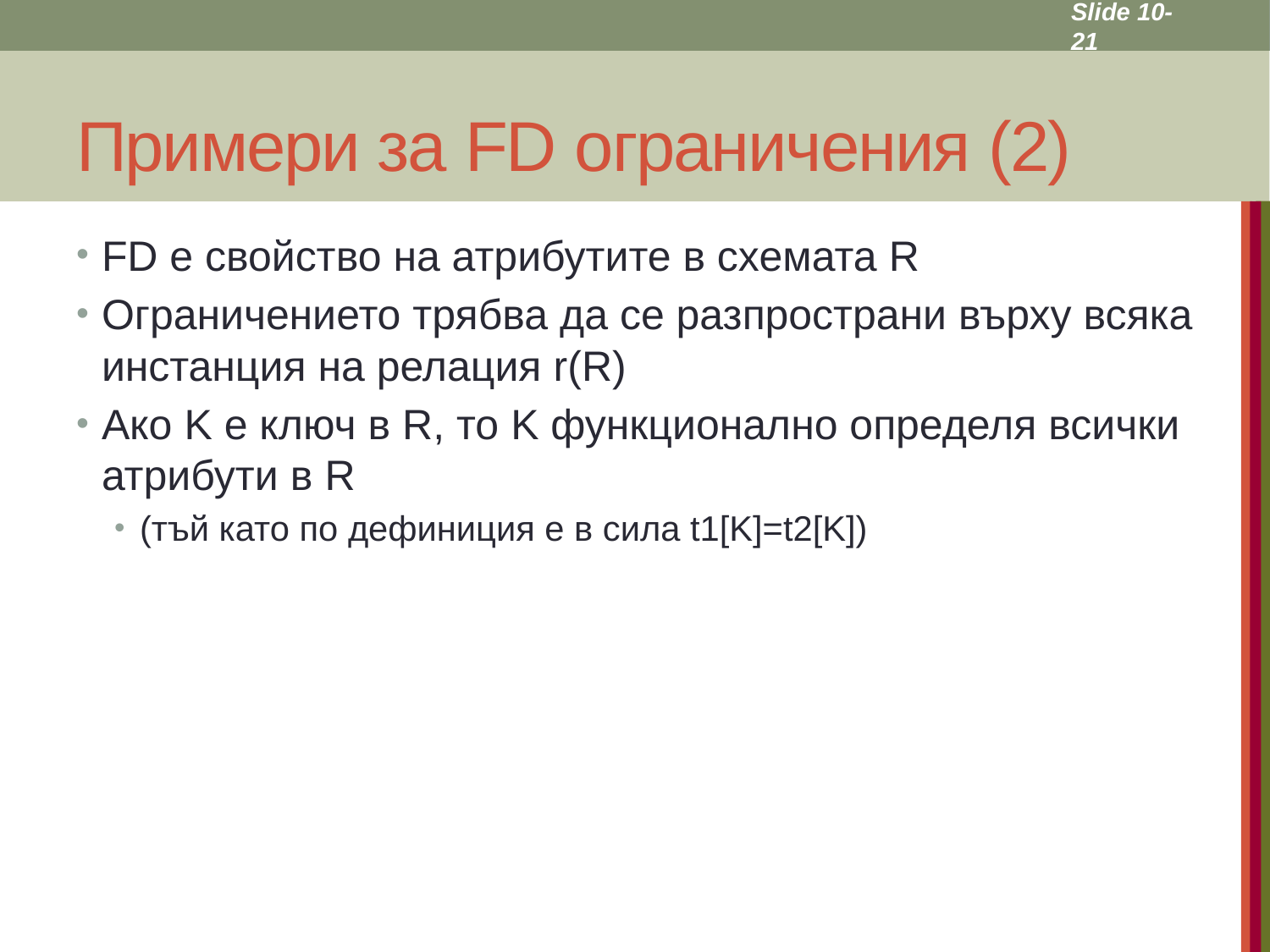

Slide 10- 21
# Примери за FD ограничения (2)
FD е свойство на атрибутите в схемата R
Ограничението трябва да се разпространи върху всяка инстанция на релация r(R)
Ако K е ключ в R, то K функционално определя всички атрибути в R
(тъй като по дефиниция е в сила t1[K]=t2[K])